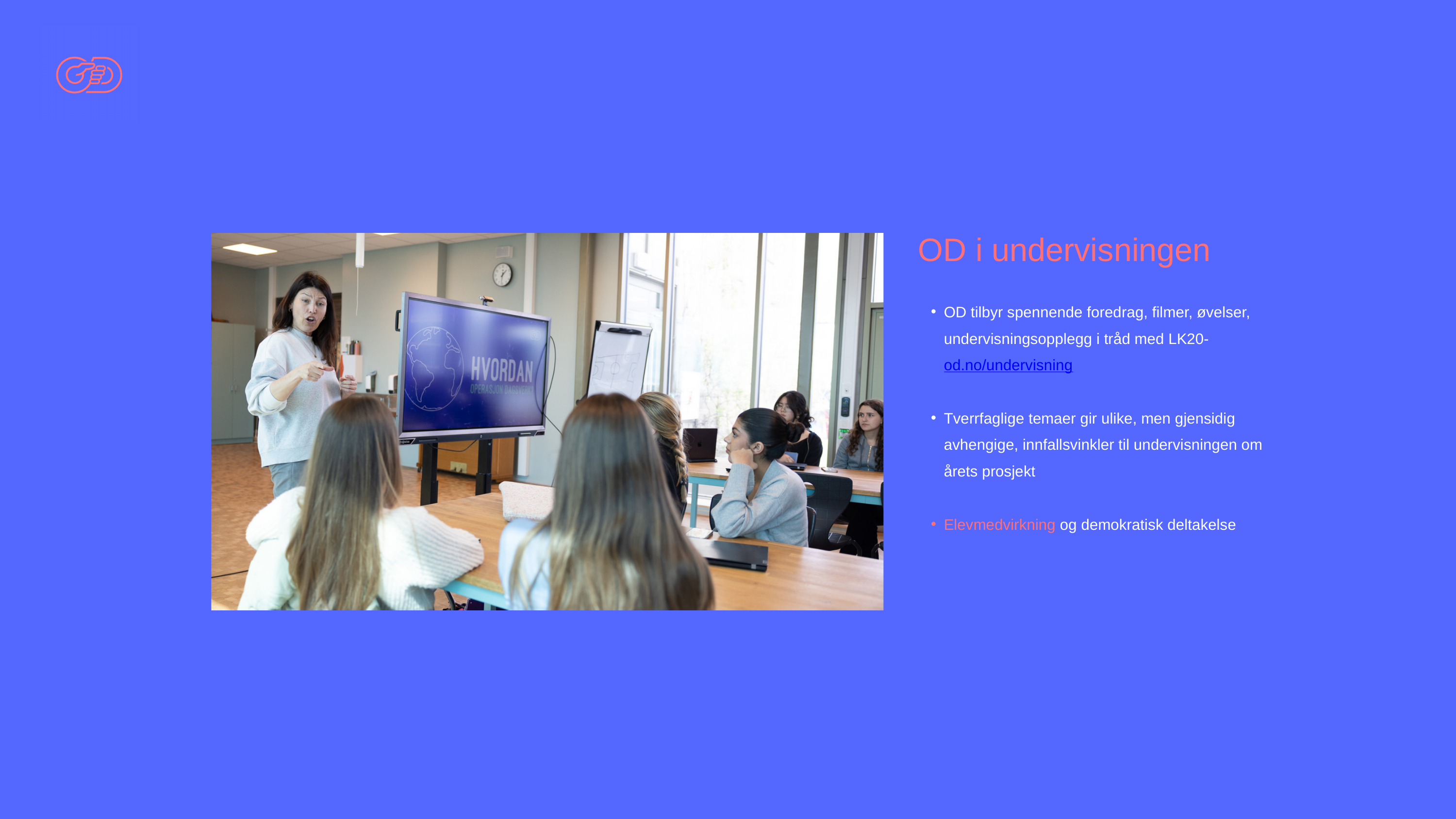

OD i undervisningen

OD tilbyr spennende foredrag, filmer, øvelser, undervisningsopplegg i tråd med LK20- od.no/undervisning

Tverrfaglige temaer gir ulike, men gjensidig avhengige, innfallsvinkler til undervisningen om årets prosjekt

Elevmedvirkning og demokratisk deltakelse